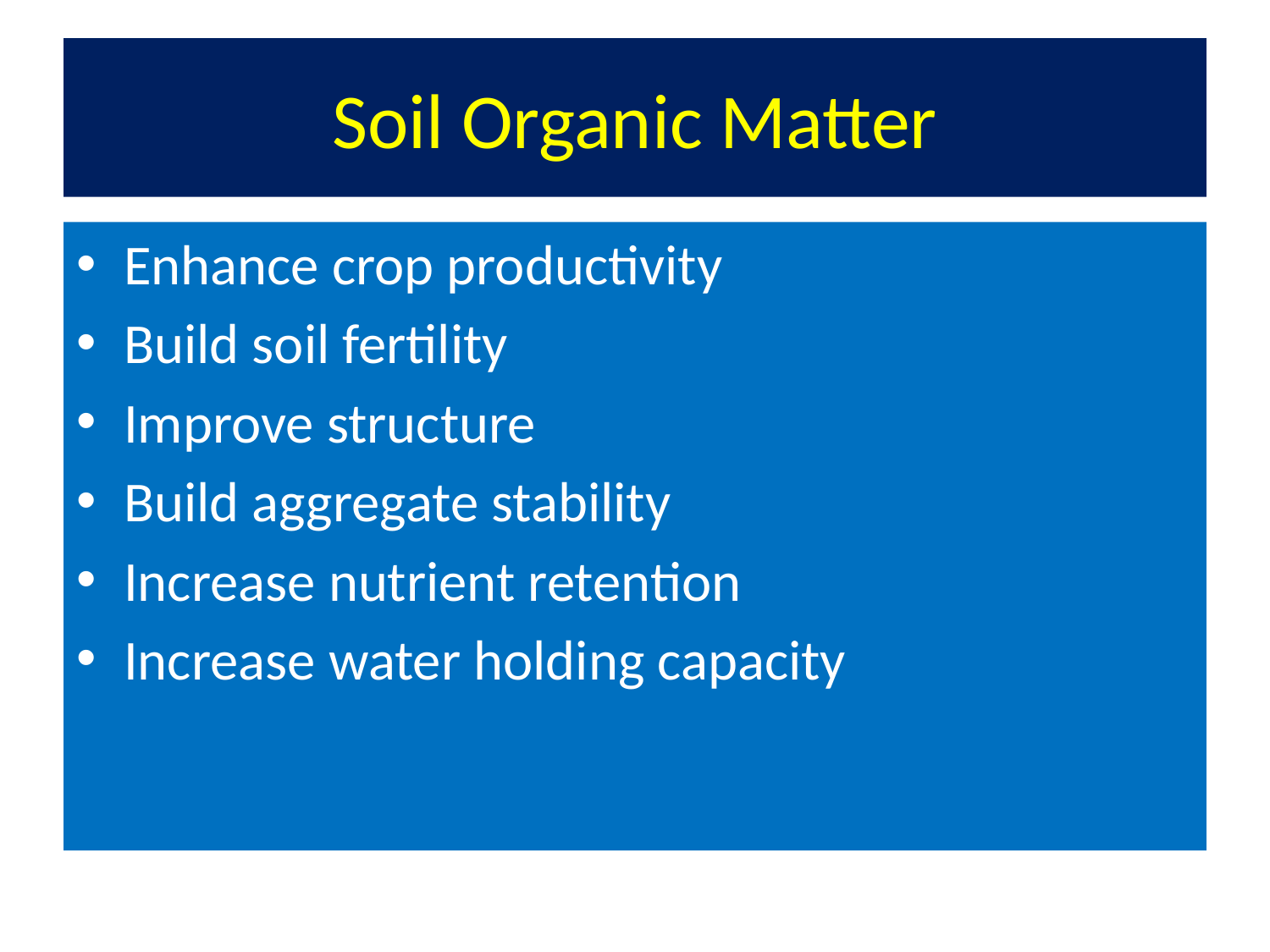

# Soil Organic Matter
Enhance crop productivity
Build soil fertility
Improve structure
Build aggregate stability
Increase nutrient retention
Increase water holding capacity